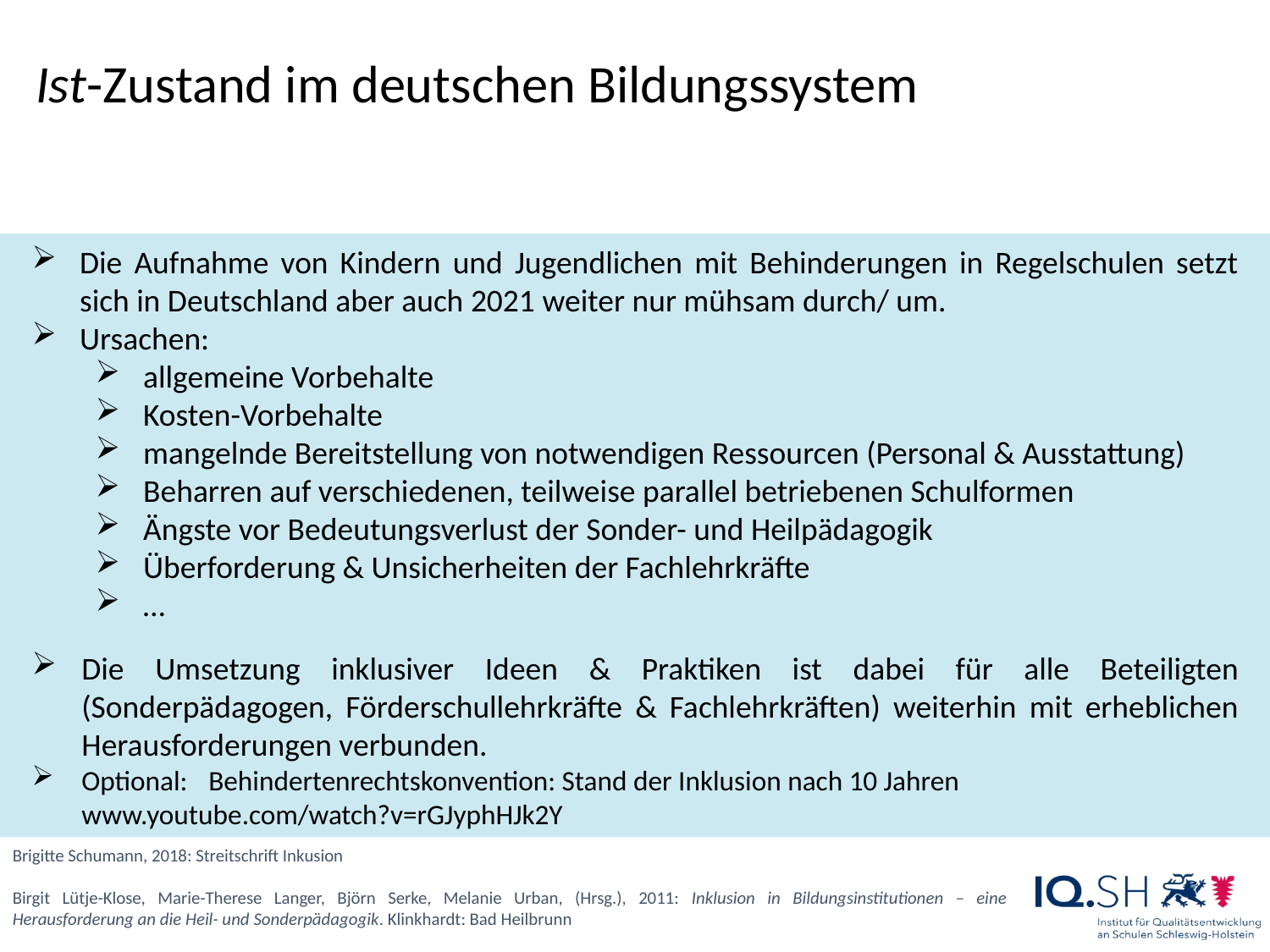

Ist-Zustand im deutschen Bildungssystem
Die Aufnahme von Kindern und Jugendlichen mit Behinderungen in Regelschulen setzt sich in Deutschland aber auch 2021 weiter nur mühsam durch/ um.
Ursachen:
allgemeine Vorbehalte
Kosten-Vorbehalte
mangelnde Bereitstellung von notwendigen Ressourcen (Personal & Ausstattung)
Beharren auf verschiedenen, teilweise parallel betriebenen Schulformen
Ängste vor Bedeutungsverlust der Sonder- und Heilpädagogik
Überforderung & Unsicherheiten der Fachlehrkräfte
…

Die Umsetzung inklusiver Ideen & Praktiken ist dabei für alle Beteiligten (Sonderpädagogen, Förderschullehrkräfte & Fachlehrkräften) weiterhin mit erheblichen Herausforderungen verbunden.
Optional: 	Behindertenrechtskonvention: Stand der Inklusion nach 10 Jahren
	www.youtube.com/watch?v=rGJyphHJk2Y
Brigitte Schumann, 2018: Streitschrift Inkusion

Birgit Lütje-Klose, Marie-Therese Langer, Björn Serke, Melanie Urban, (Hrsg.), 2011: Inklusion in Bildungsinstitutionen – eine Herausforderung an die Heil- und Sonderpädagogik. Klinkhardt: Bad Heilbrunn